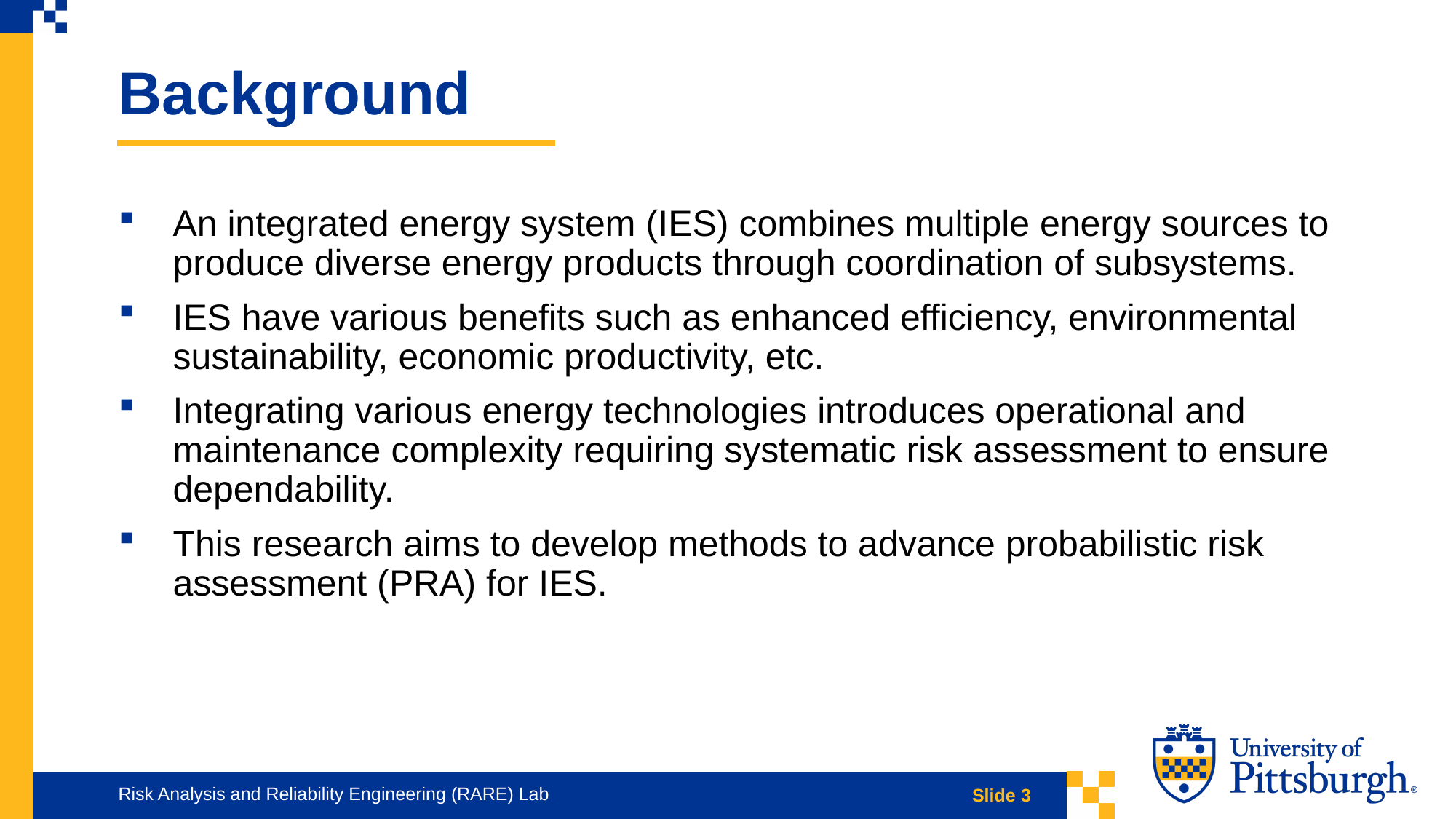

Background
An integrated energy system (IES) combines multiple energy sources to produce diverse energy products through coordination of subsystems.
IES have various benefits such as enhanced efficiency, environmental sustainability, economic productivity, etc.
Integrating various energy technologies introduces operational and maintenance complexity requiring systematic risk assessment to ensure dependability.
This research aims to develop methods to advance probabilistic risk assessment (PRA) for IES.

Risk Analysis and Reliability Engineering (RARE) Lab
Slide 3